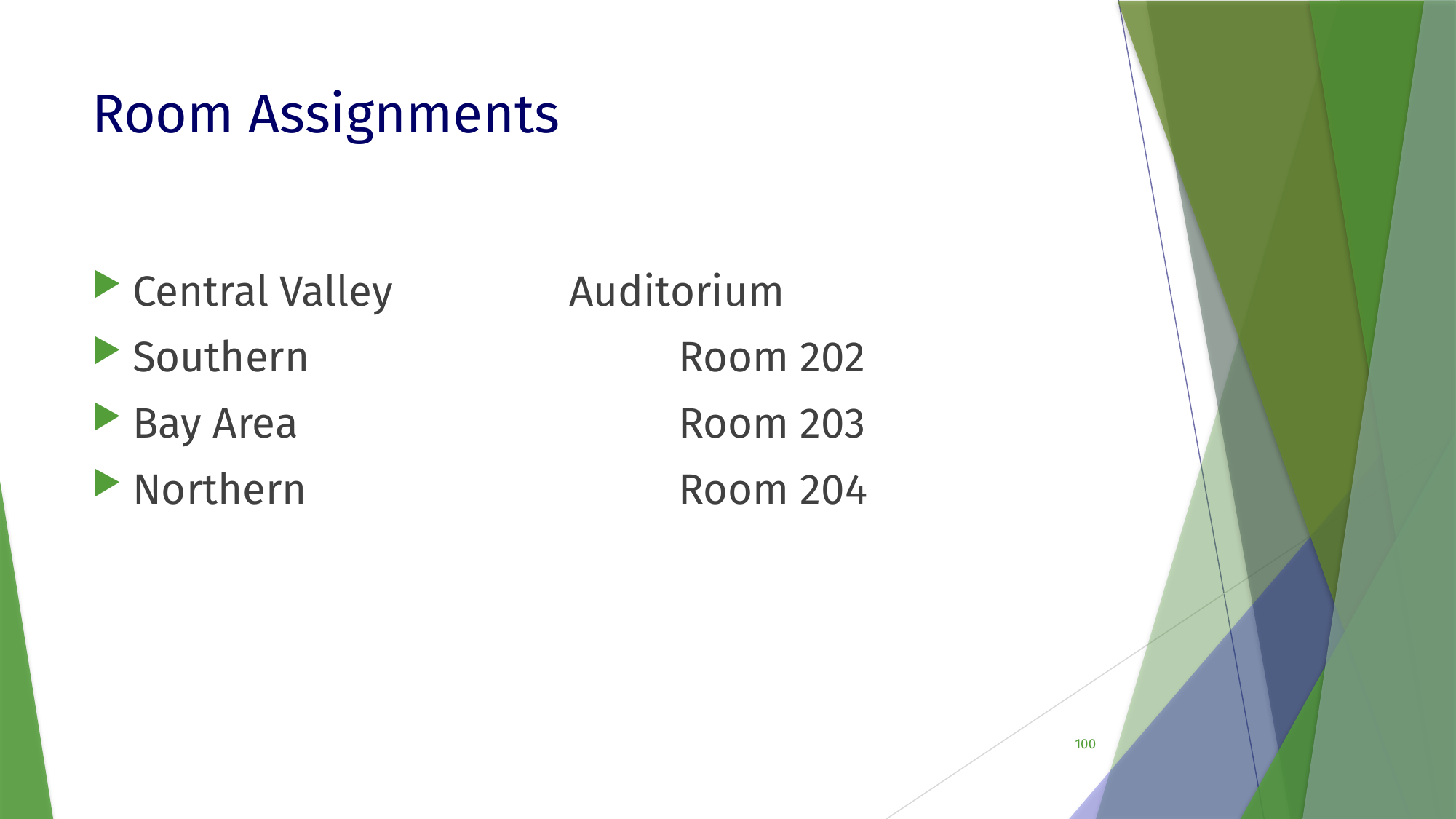

# Room Assignments
Central Valley		Auditorium
Southern				Room 202
Bay Area				Room 203
Northern				Room 204
100